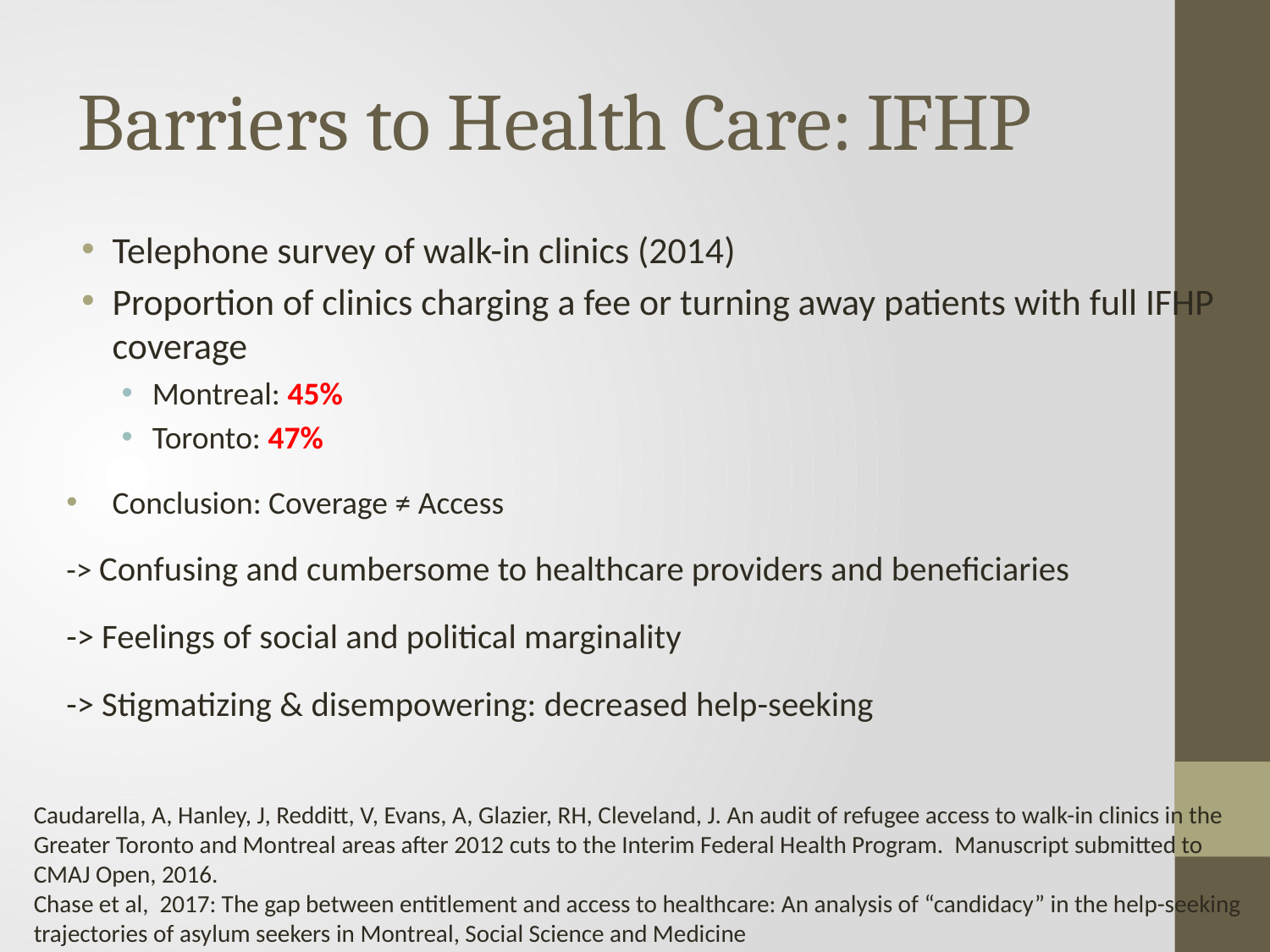

# Barriers to Health Care: IFHP
Telephone survey of walk-in clinics (2014)
Proportion of clinics charging a fee or turning away patients with full IFHP coverage
Montreal: 45%
Toronto: 47%
Conclusion: Coverage ≠ Access
-> Confusing and cumbersome to healthcare providers and beneficiaries
-> Feelings of social and political marginality
-> Stigmatizing & disempowering: decreased help-seeking

Caudarella, A, Hanley, J, Redditt, V, Evans, A, Glazier, RH, Cleveland, J. An audit of refugee access to walk-in clinics in the Greater Toronto and Montreal areas after 2012 cuts to the Interim Federal Health Program.  Manuscript submitted to CMAJ Open, 2016.
Chase et al,  2017: The gap between entitlement and access to healthcare: An analysis of “candidacy” in the help-seeking trajectories of asylum seekers in Montreal, Social Science and Medicine